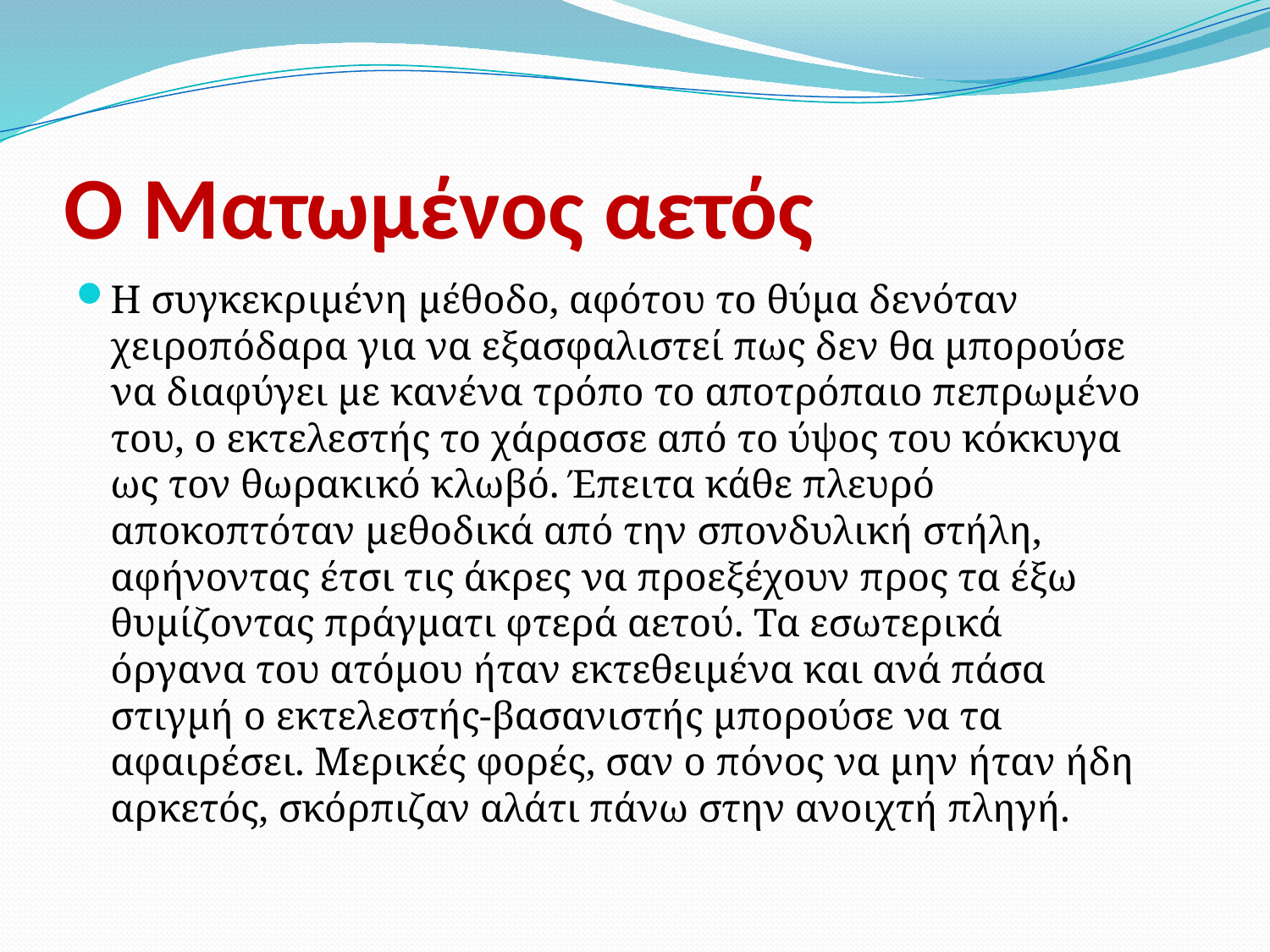

# Ο Ματωμένος αετός
Η συγκεκριμένη μέθοδο, αφότου το θύμα δενόταν χειροπόδαρα για να εξασφαλιστεί πως δεν θα μπορούσε να διαφύγει με κανένα τρόπο το αποτρόπαιο πεπρωμένο του, ο εκτελεστής το χάρασσε από το ύψος του κόκκυγα ως τον θωρακικό κλωβό. Έπειτα κάθε πλευρό αποκοπτόταν μεθοδικά από την σπονδυλική στήλη, αφήνοντας έτσι τις άκρες να προεξέχουν προς τα έξω θυμίζοντας πράγματι φτερά αετού. Τα εσωτερικά όργανα του ατόμου ήταν εκτεθειμένα και ανά πάσα στιγμή ο εκτελεστής-βασανιστής μπορούσε να τα αφαιρέσει. Μερικές φορές, σαν ο πόνος να μην ήταν ήδη αρκετός, σκόρπιζαν αλάτι πάνω στην ανοιχτή πληγή.